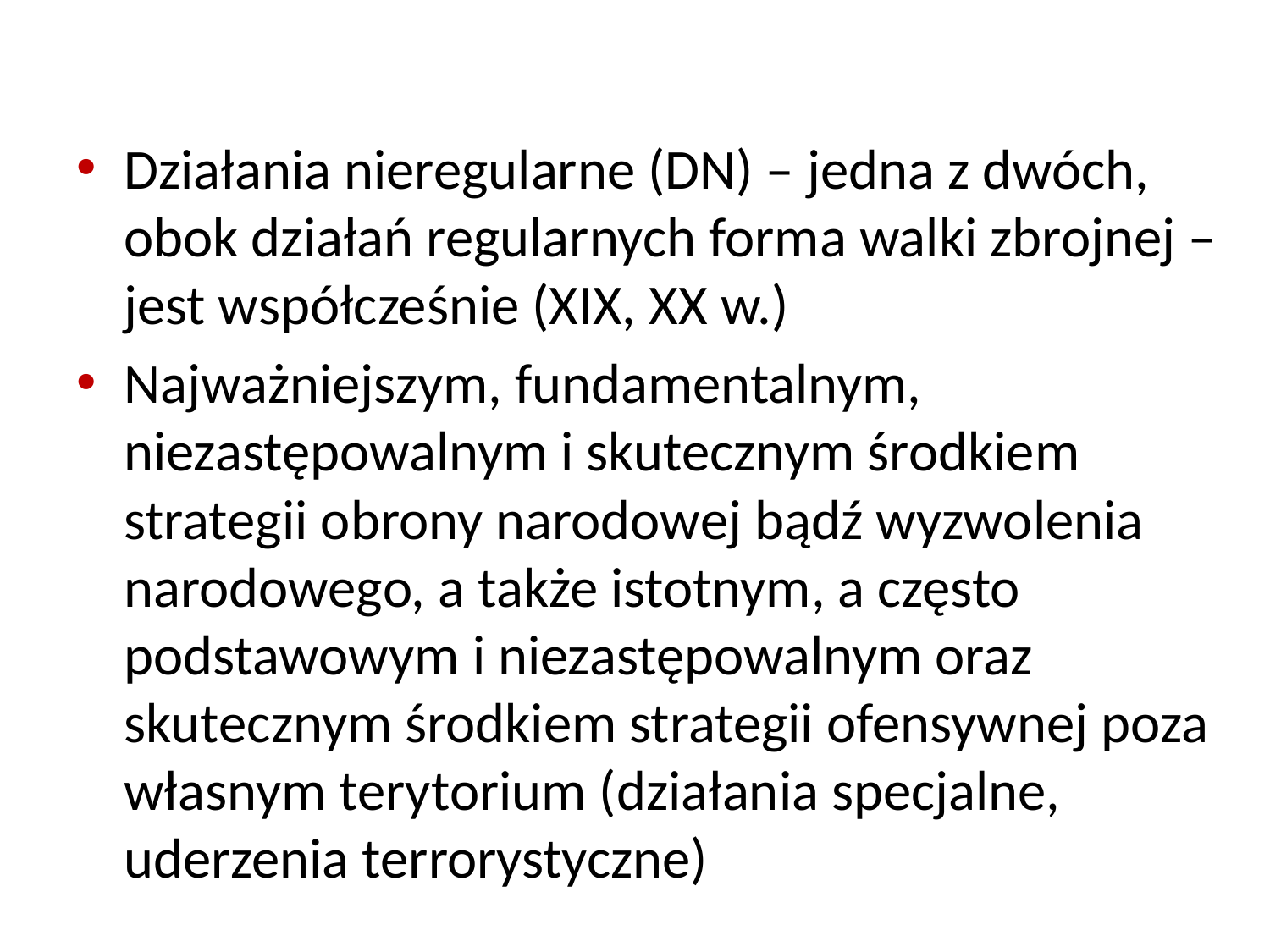

Działania nieregularne (DN) – jedna z dwóch, obok działań regularnych forma walki zbrojnej – jest współcześnie (XIX, XX w.)
Najważniejszym, fundamentalnym, niezastępowalnym i skutecznym środkiem strategii obrony narodowej bądź wyzwolenia narodowego, a także istotnym, a często podstawowym i niezastępowalnym oraz skutecznym środkiem strategii ofensywnej poza własnym terytorium (działania specjalne, uderzenia terrorystyczne)